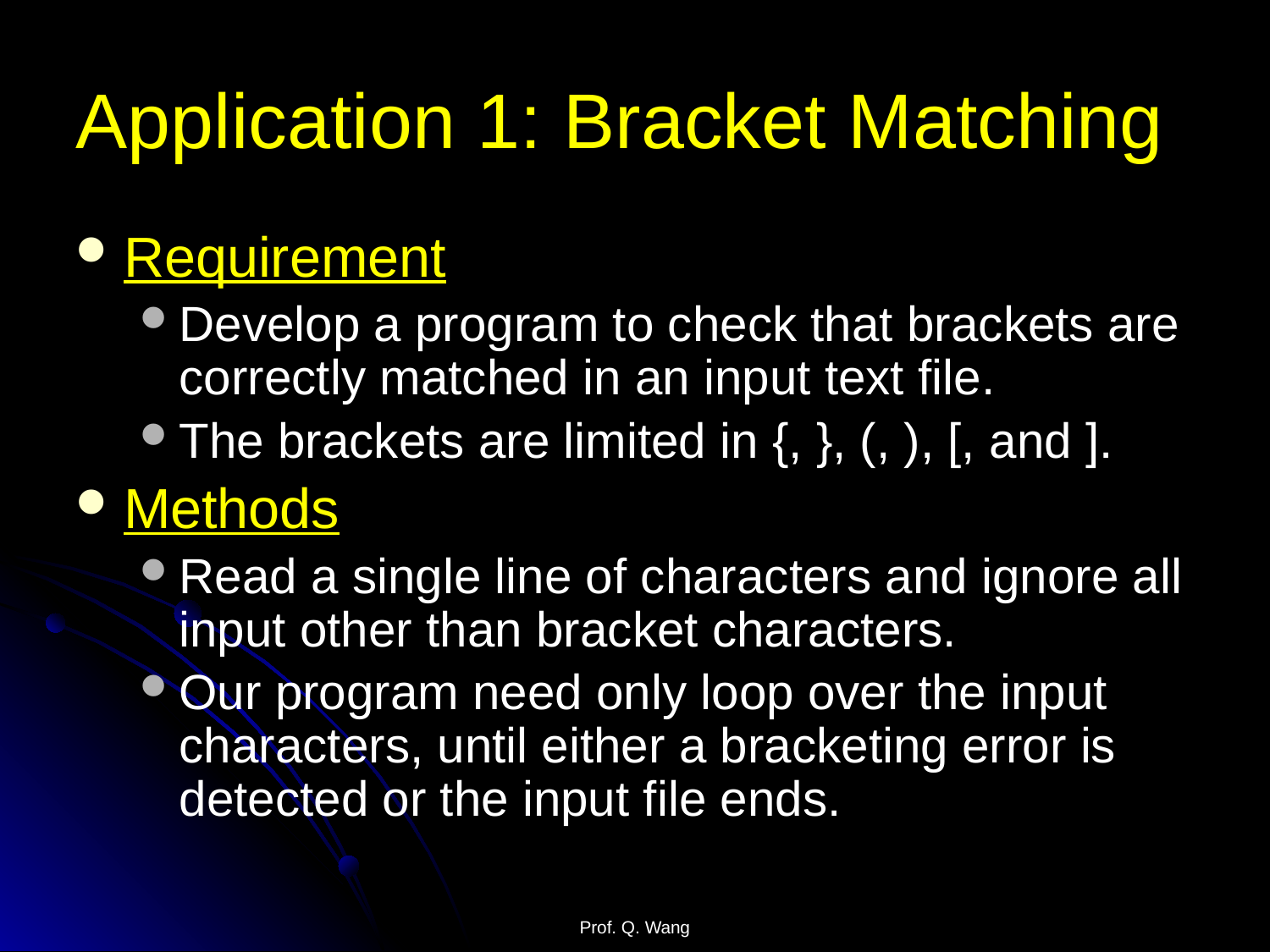

Application 1: Bracket Matching
Requirement
Develop a program to check that brackets are correctly matched in an input text file.
The brackets are limited in {, }, (, ), [, and ].
Methods
Read a single line of characters and ignore all input other than bracket characters.
Our program need only loop over the input characters, until either a bracketing error is detected or the input file ends.

Prof. Q. Wang